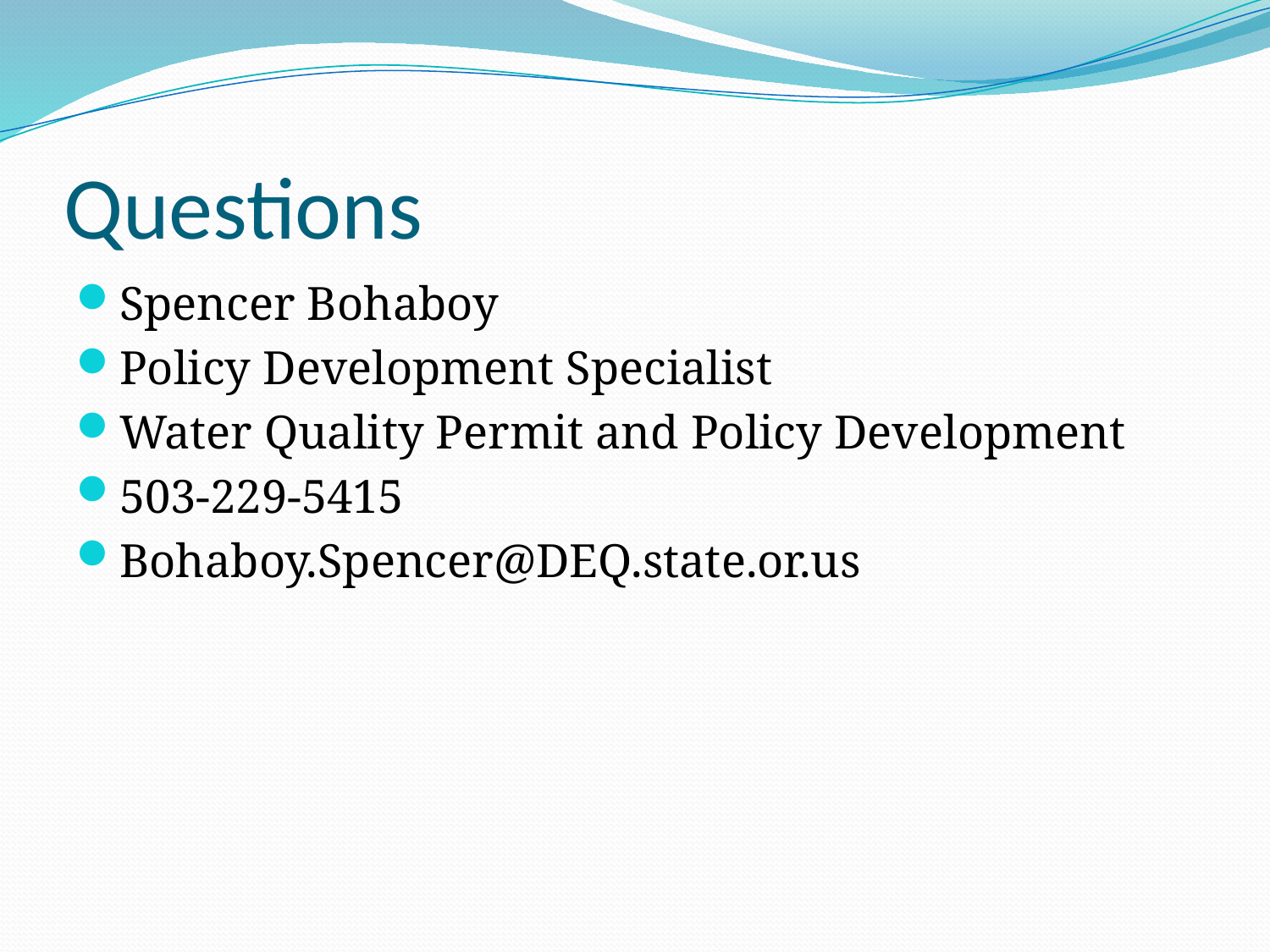

# Questions
Spencer Bohaboy
Policy Development Specialist
Water Quality Permit and Policy Development
503-229-5415
Bohaboy.Spencer@DEQ.state.or.us